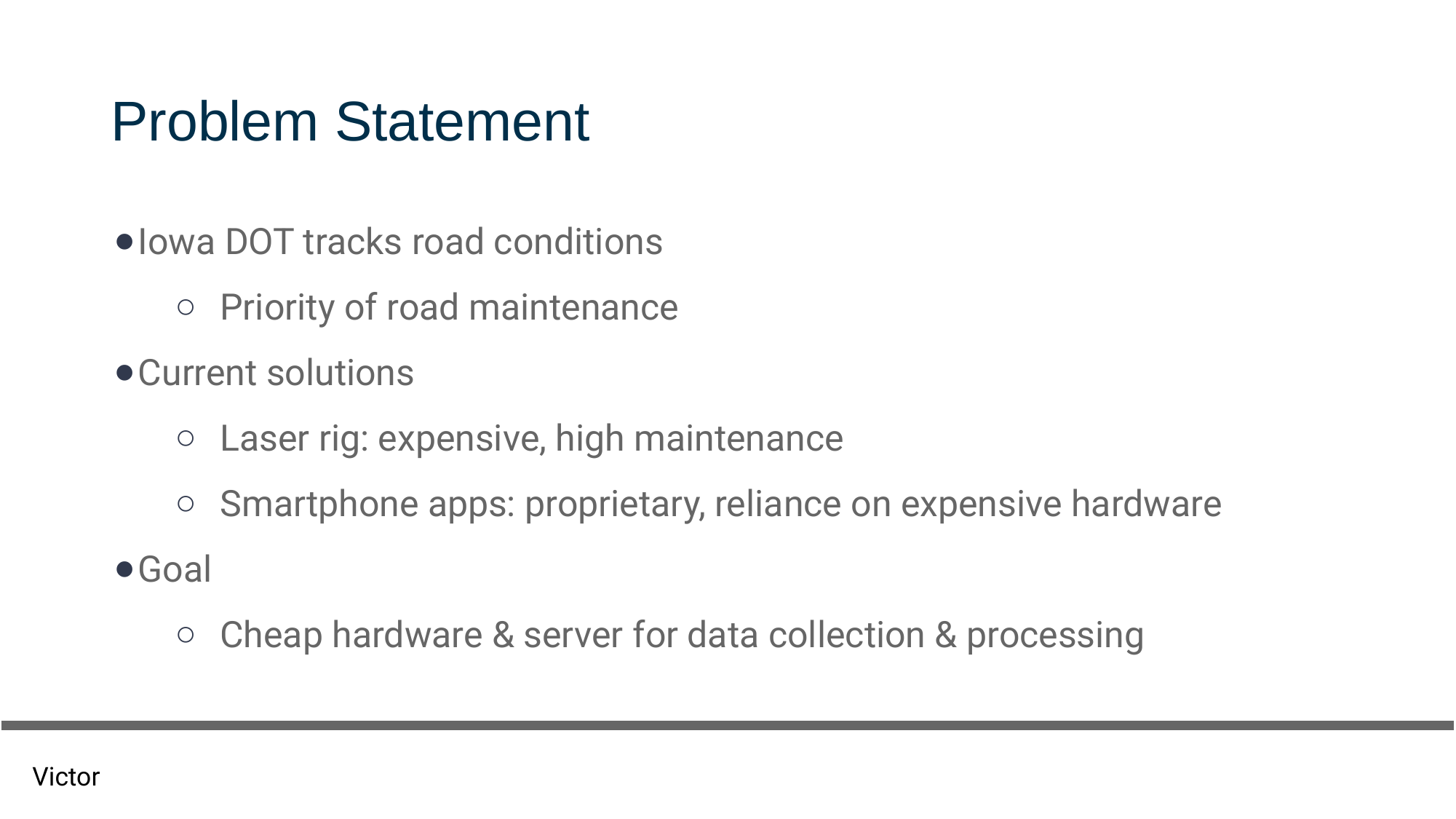

# Problem Statement
Iowa DOT tracks road conditions
Priority of road maintenance
Current solutions
Laser rig: expensive, high maintenance
Smartphone apps: proprietary, reliance on expensive hardware
Goal
Cheap hardware & server for data collection & processing
Victor